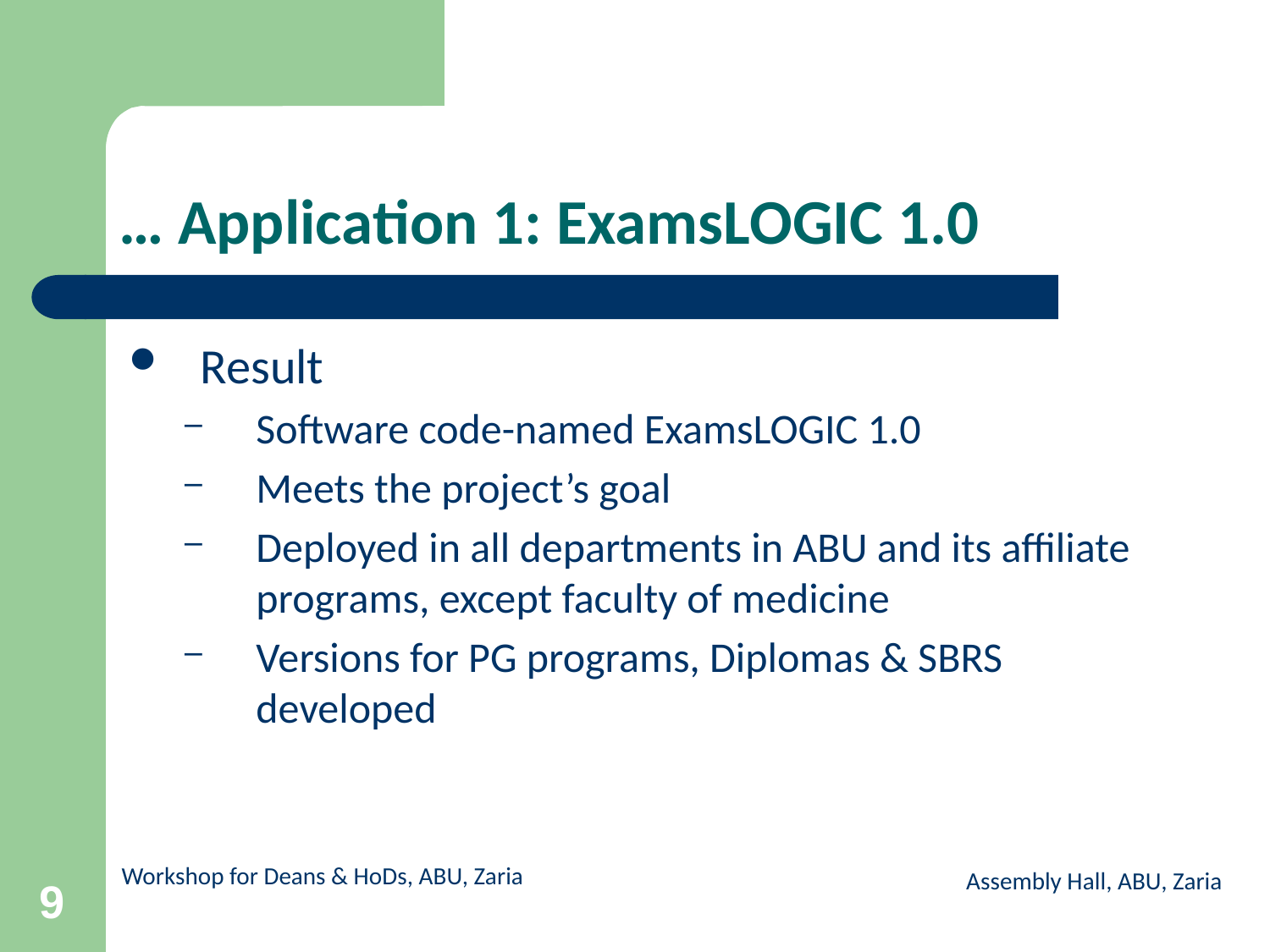

# … Application 1: ExamsLOGIC 1.0
Result
Software code-named ExamsLOGIC 1.0
Meets the project’s goal
Deployed in all departments in ABU and its affiliate programs, except faculty of medicine
Versions for PG programs, Diplomas & SBRS developed

Assembly Hall, ABU, Zaria
9
Workshop for Deans & HoDs, ABU, Zaria